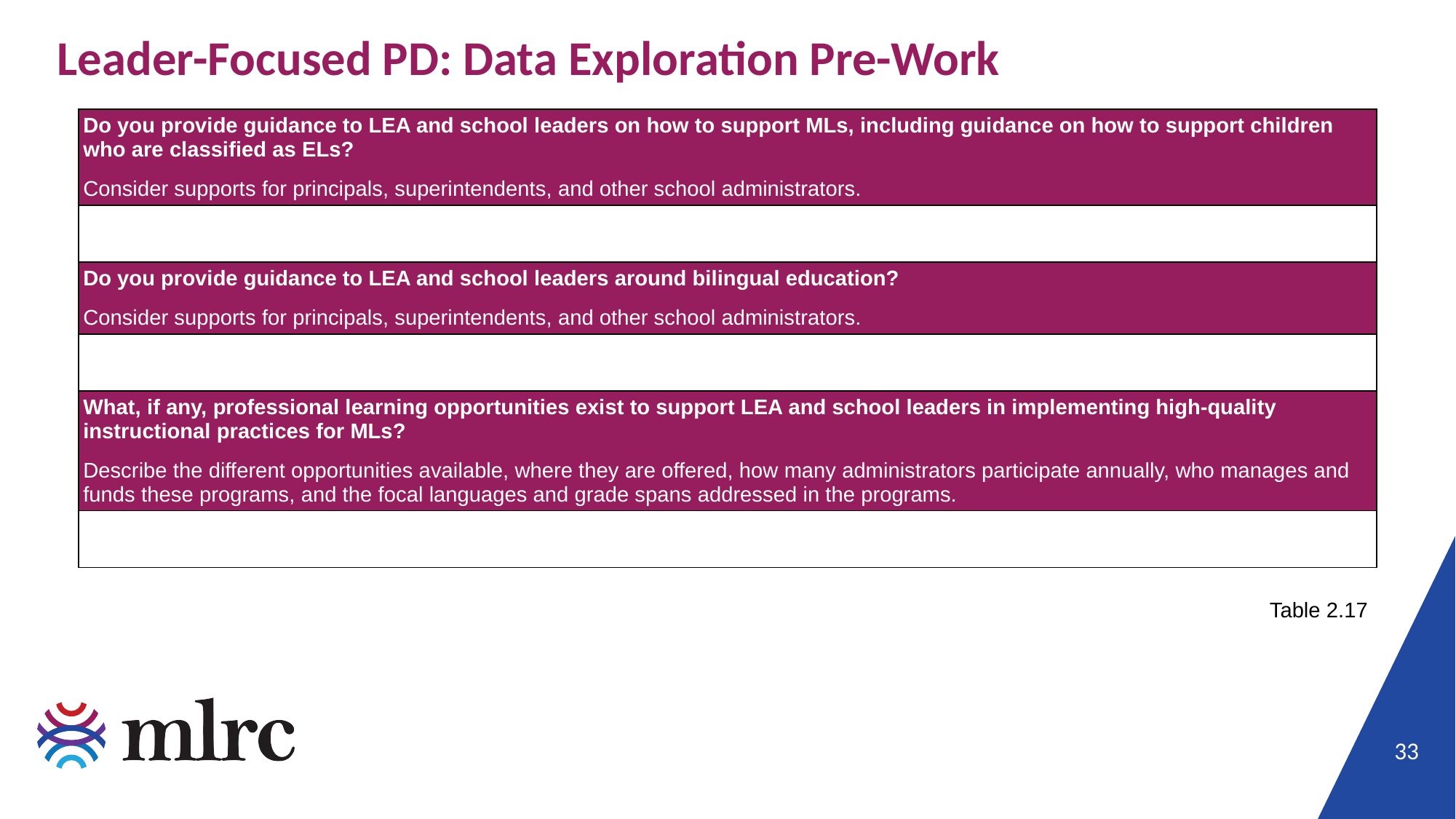

# Leader-Focused PD: Data Exploration Pre-Work
| Do you provide guidance to LEA and school leaders on how to support MLs, including guidance on how to support children who are classified as ELs? Consider supports for principals, superintendents, and other school administrators. |
| --- |
|  |
| Do you provide guidance to LEA and school leaders around bilingual education? Consider supports for principals, superintendents, and other school administrators. |
|  |
| What, if any, professional learning opportunities exist to support LEA and school leaders in implementing high-quality instructional practices for MLs? Describe the different opportunities available, where they are offered, how many administrators participate annually, who manages and funds these programs, and the focal languages and grade spans addressed in the programs. |
|  |
Table 2.17
33